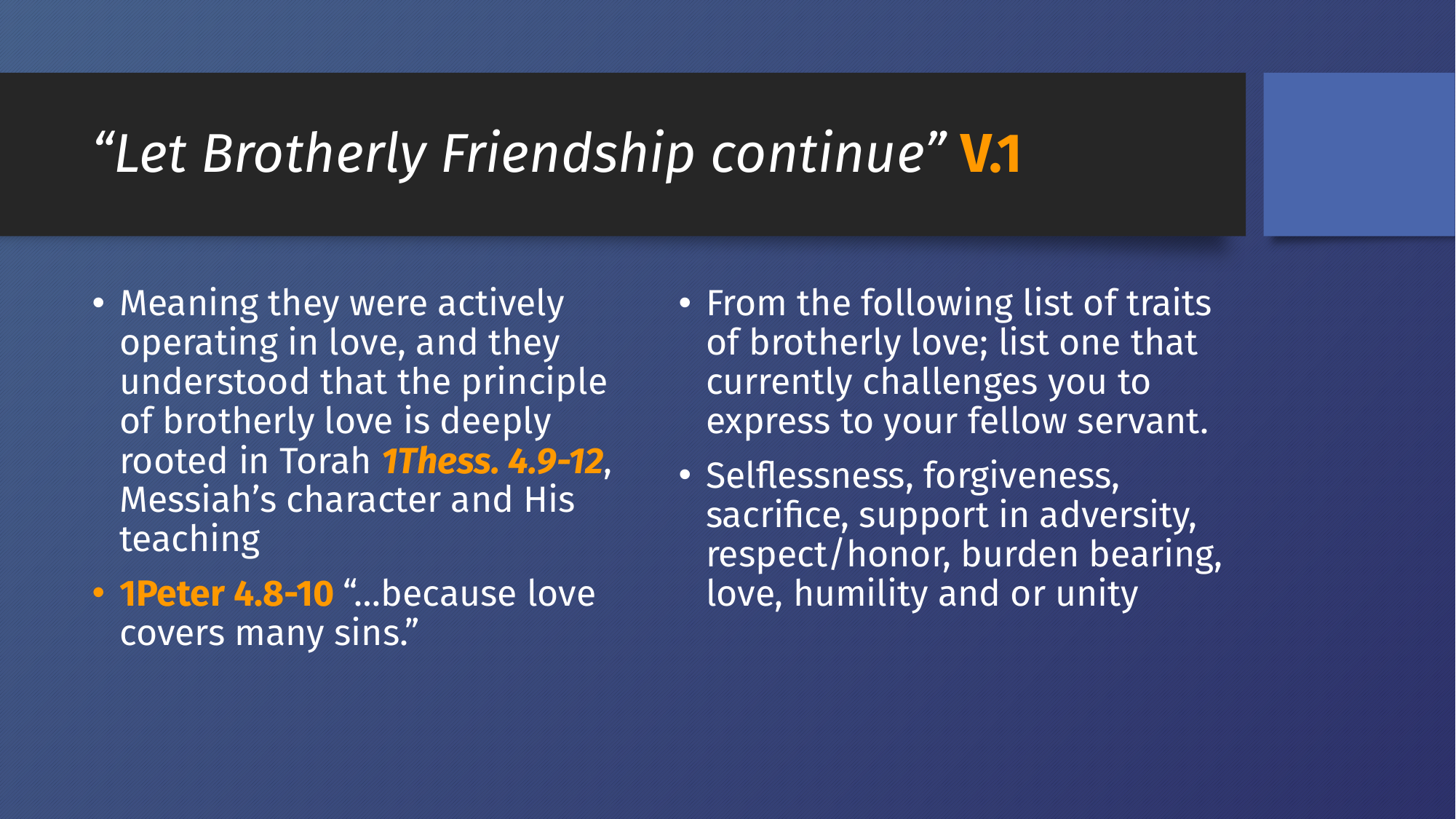

# “Let Brotherly Friendship continue” V.1
Meaning they were actively operating in love, and they understood that the principle of brotherly love is deeply rooted in Torah 1Thess. 4.9-12, Messiah’s character and His teaching
1Peter 4.8-10 “…because love covers many sins.”

From the following list of traits of brotherly love; list one that currently challenges you to express to your fellow servant.
Selflessness, forgiveness, sacrifice, support in adversity, respect/honor, burden bearing, love, humility and or unity